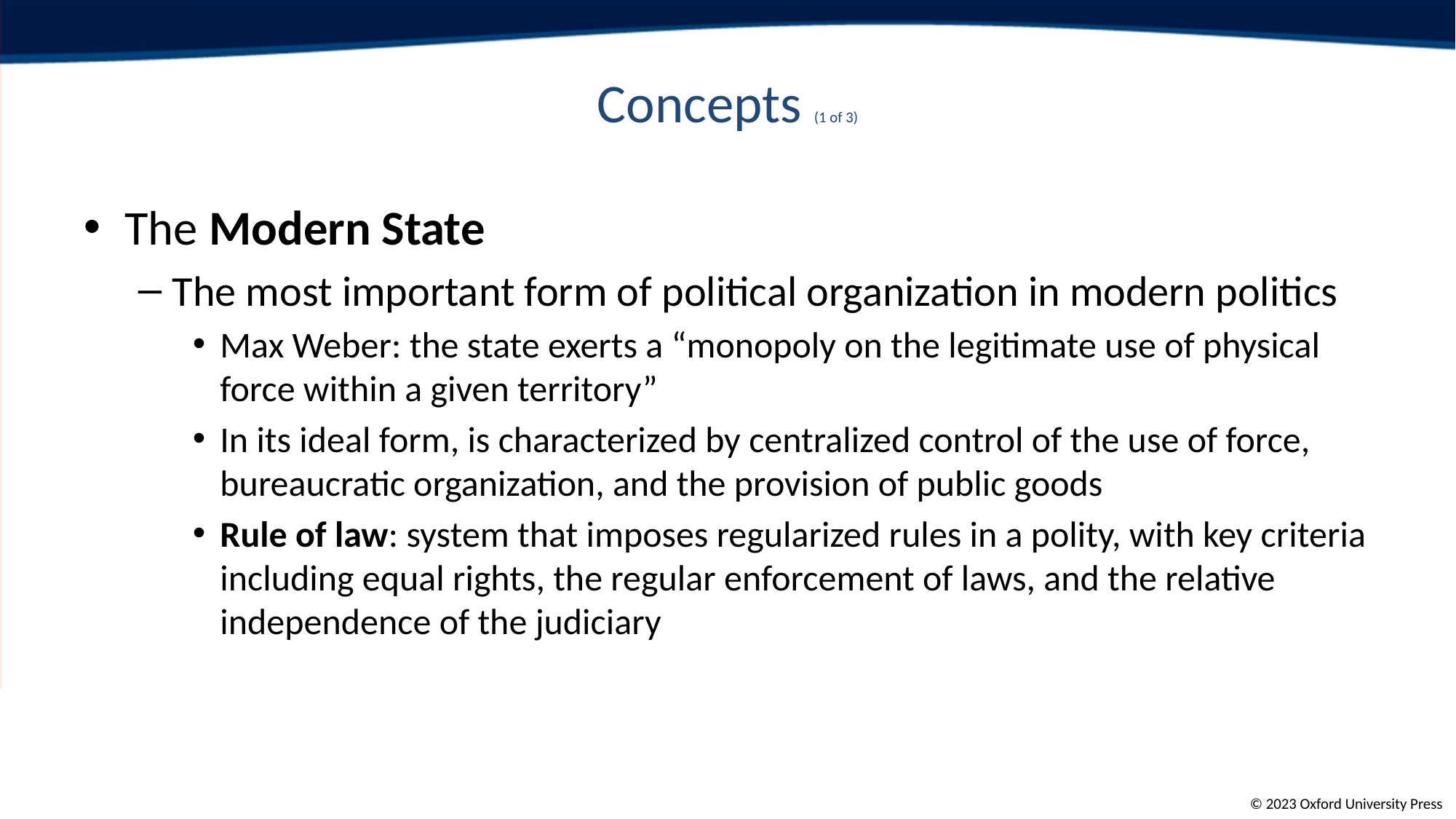

# Concepts (1 of 3)
The Modern State
The most important form of political organization in modern politics
Max Weber: the state exerts a “monopoly on the legitimate use of physical force within a given territory”
In its ideal form, is characterized by centralized control of the use of force, bureaucratic organization, and the provision of public goods
Rule of law: system that imposes regularized rules in a polity, with key criteria including equal rights, the regular enforcement of laws, and the relative independence of the judiciary